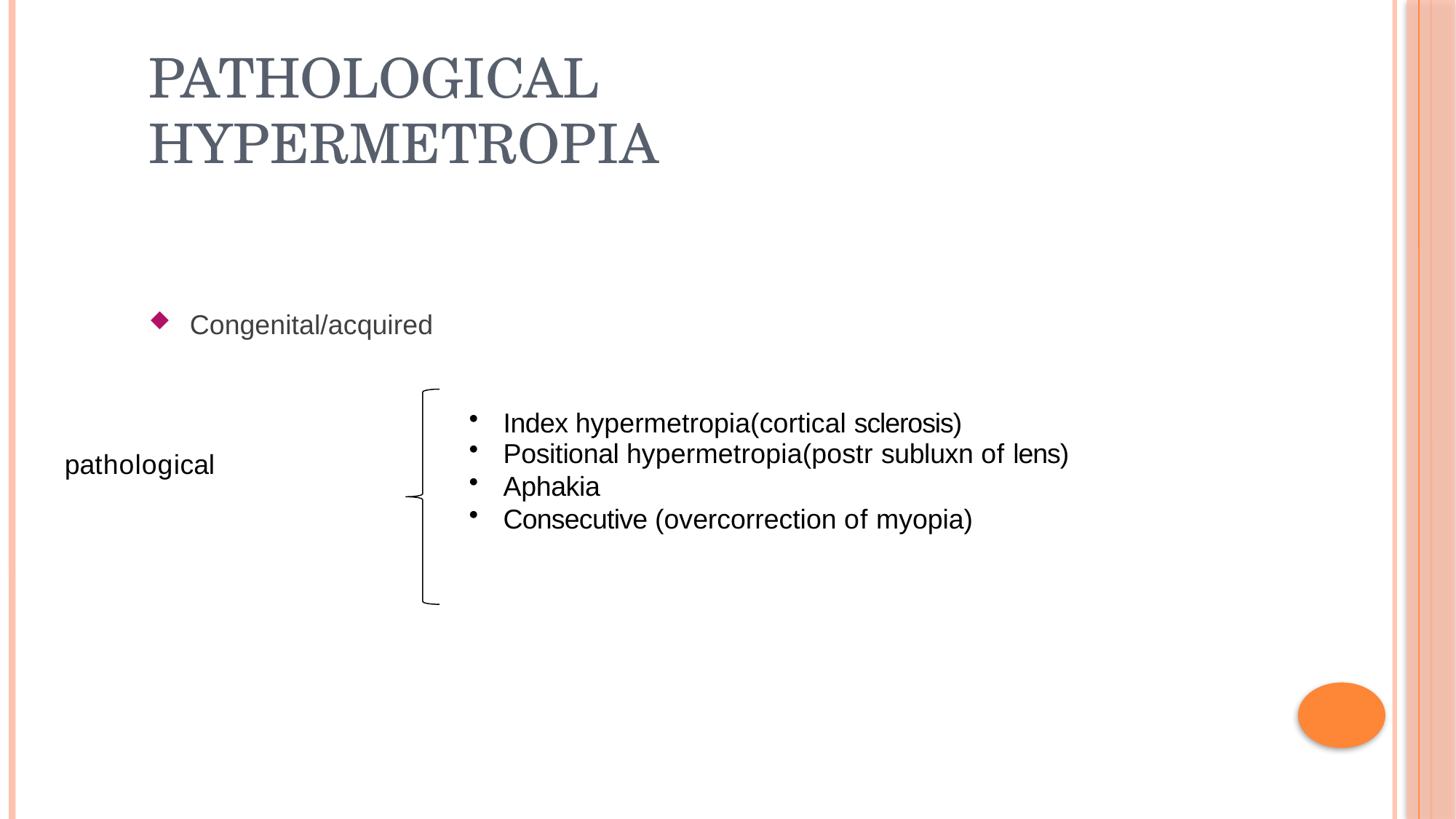

# Pathological hypermetropia
Congenital/acquired

Index hypermetropia(cortical sclerosis)

Positional hypermetropia(postr subluxn of lens)
pathological
Aphakia
Consecutive (overcorrection of myopia)